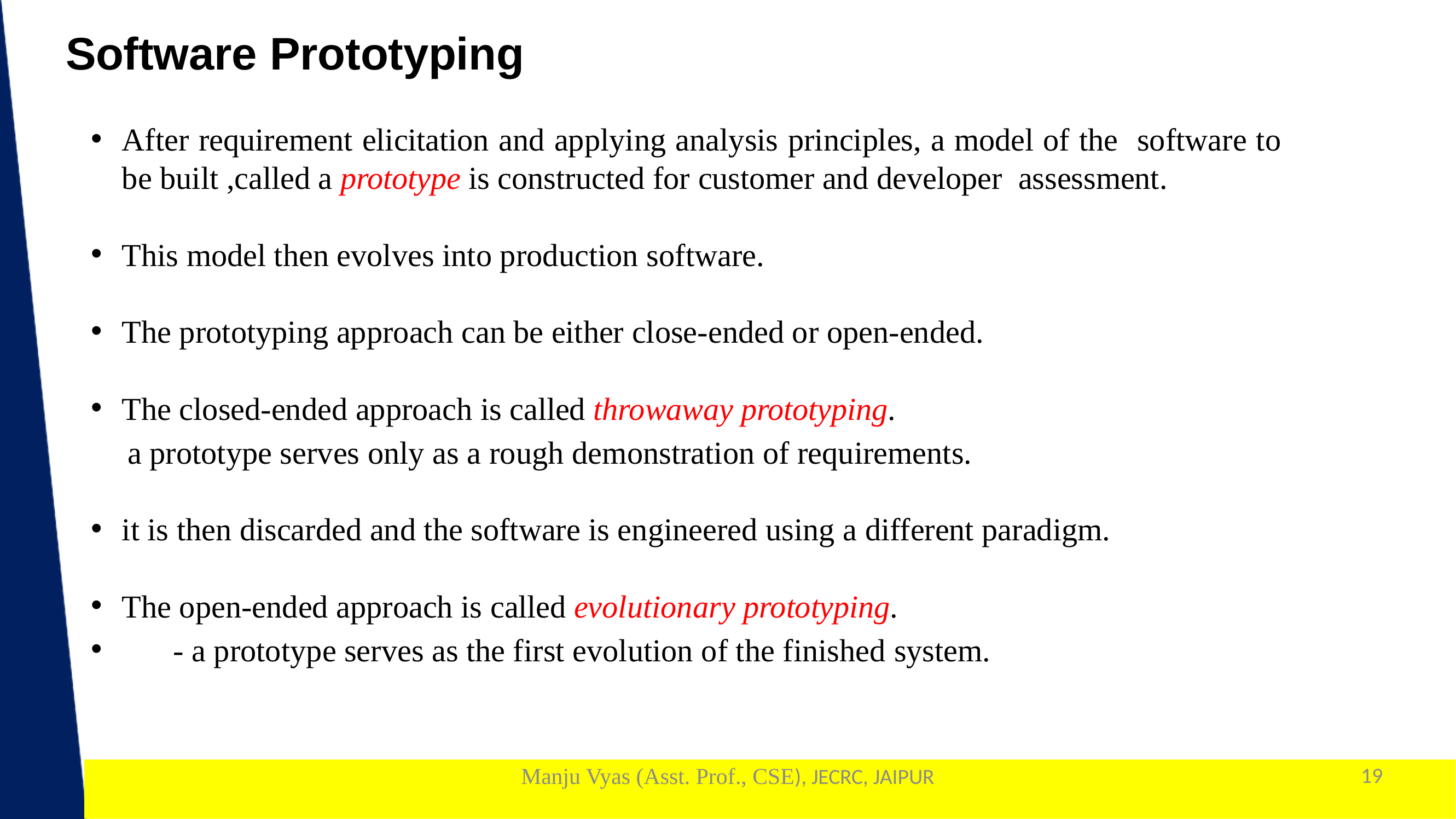

Software Prototyping
After requirement elicitation and applying analysis principles, a model of the  software to be built ,called a prototype is constructed for customer and developer  assessment.

This model then evolves into production software.

The prototyping approach can be either close-ended or open-ended.

The closed-ended approach is called throwaway prototyping.
a prototype serves only as a rough demonstration of requirements.

it is then discarded and the software is engineered using a different paradigm.

The open-ended approach is called evolutionary prototyping.
- a prototype serves as the first evolution of the finished system.
Manju Vyas (Asst. Prof., CSE), JECRC, JAIPUR
19
1